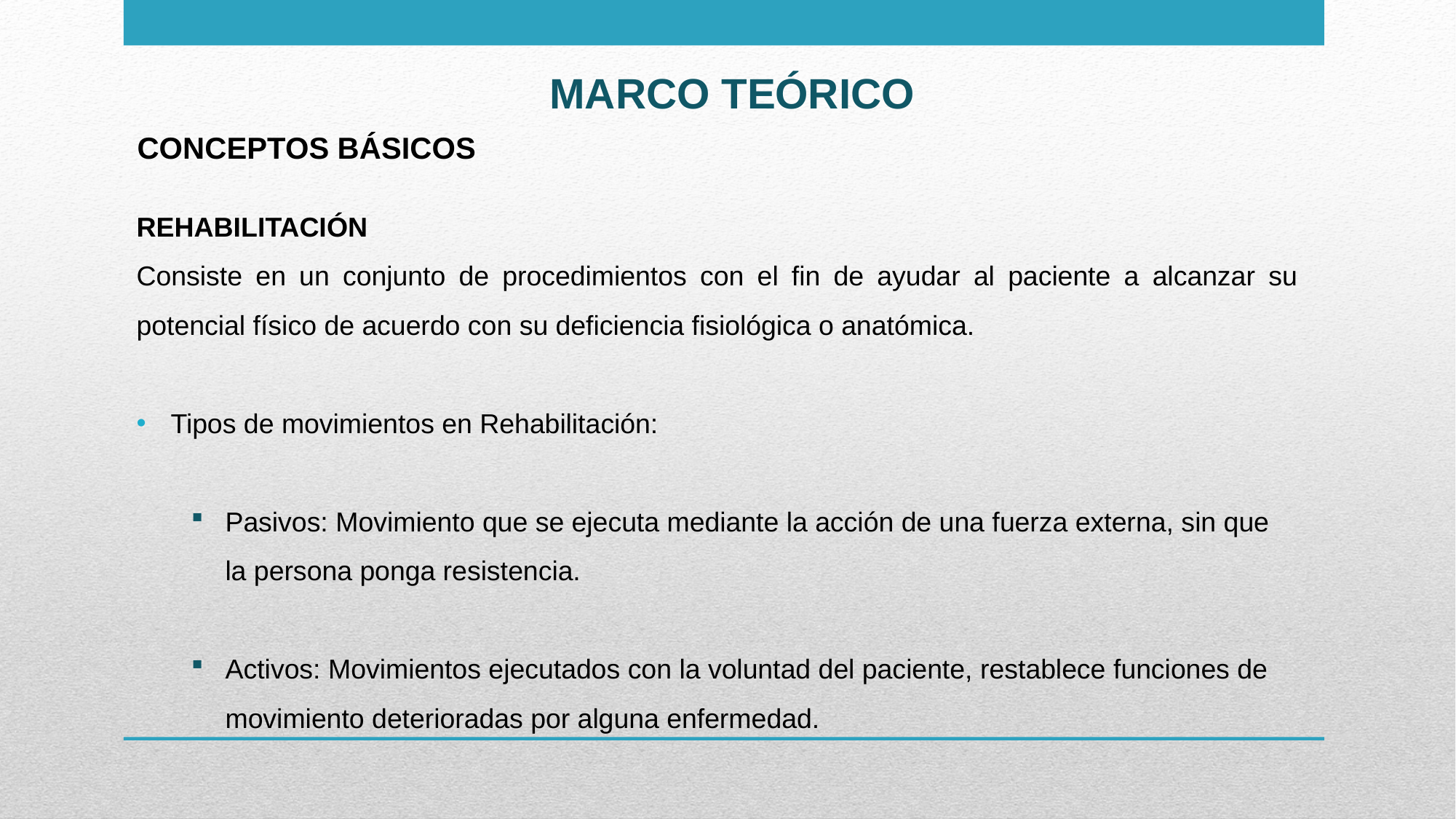

MARCO TEÓRICO
CONCEPTOS BÁSICOS
REHABILITACIÓN
Consiste en un conjunto de procedimientos con el fin de ayudar al paciente a alcanzar su potencial físico de acuerdo con su deficiencia fisiológica o anatómica.

Tipos de movimientos en Rehabilitación:

Pasivos: Movimiento que se ejecuta mediante la acción de una fuerza externa, sin que la persona ponga resistencia.

Activos: Movimientos ejecutados con la voluntad del paciente, restablece funciones de movimiento deterioradas por alguna enfermedad.